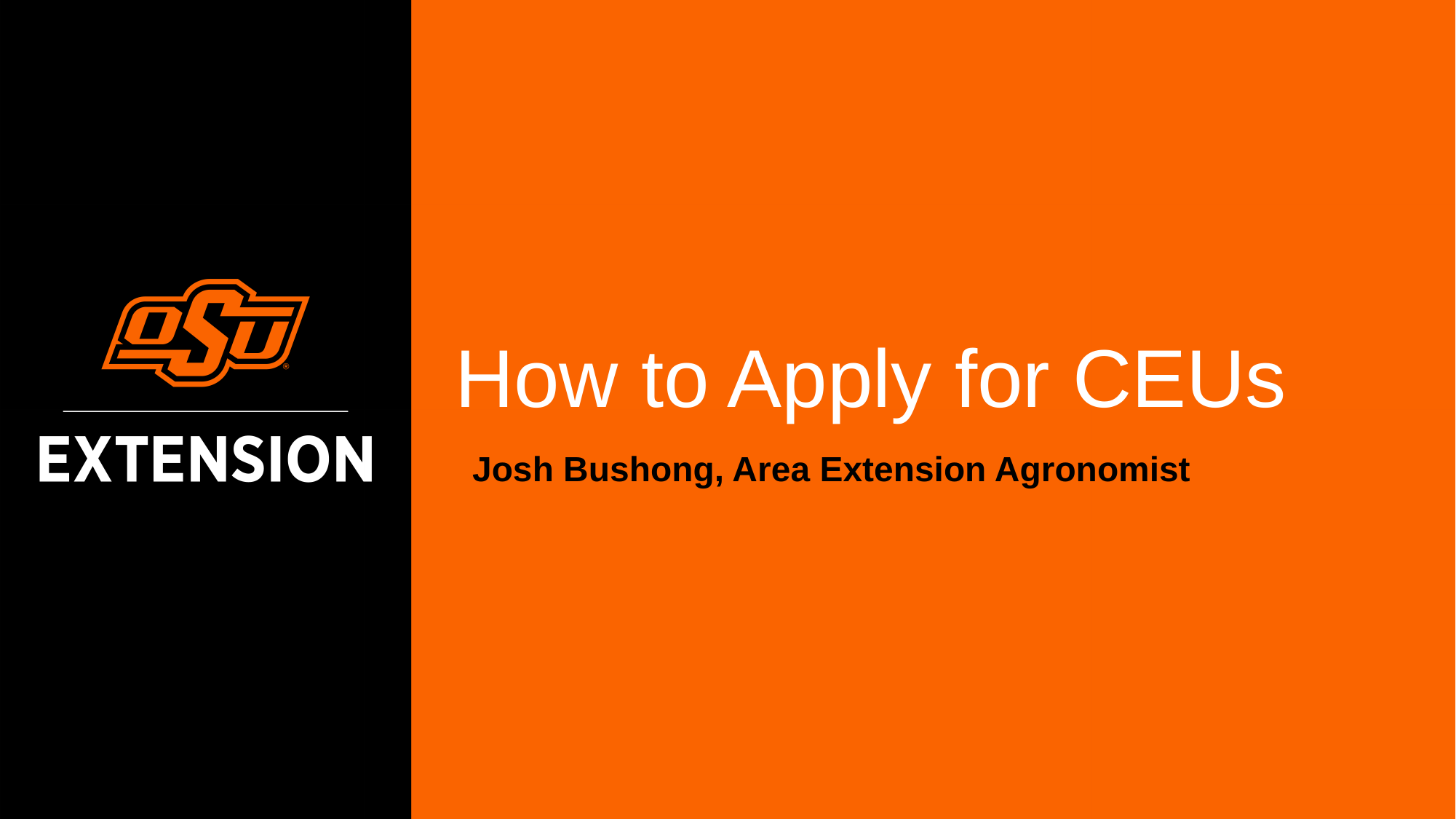

How to Apply for CEUs
Josh Bushong, Area Extension Agronomist